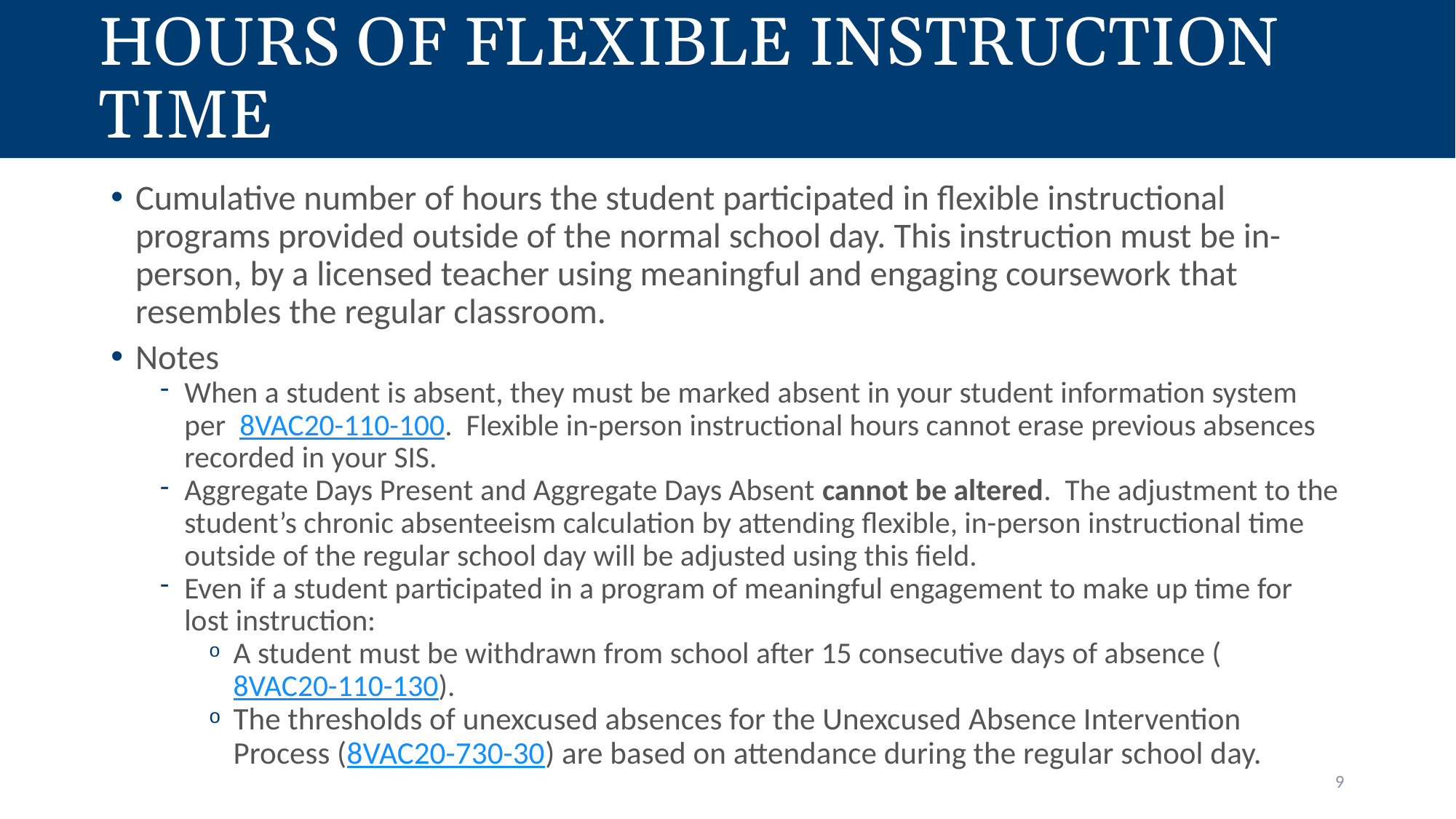

# Hours of Flexible Instruction Time
Cumulative number of hours the student participated in flexible instructional programs provided outside of the normal school day. This instruction must be in-person, by a licensed teacher using meaningful and engaging coursework that resembles the regular classroom.
Notes
When a student is absent, they must be marked absent in your student information system per  8VAC20-110-100.  Flexible in-person instructional hours cannot erase previous absences recorded in your SIS.
Aggregate Days Present and Aggregate Days Absent cannot be altered.  The adjustment to the student’s chronic absenteeism calculation by attending flexible, in-person instructional time outside of the regular school day will be adjusted using this field.
Even if a student participated in a program of meaningful engagement to make up time for lost instruction:
A student must be withdrawn from school after 15 consecutive days of absence (8VAC20-110-130).
The thresholds of unexcused absences for the Unexcused Absence Intervention Process (8VAC20-730-30) are based on attendance during the regular school day.
9